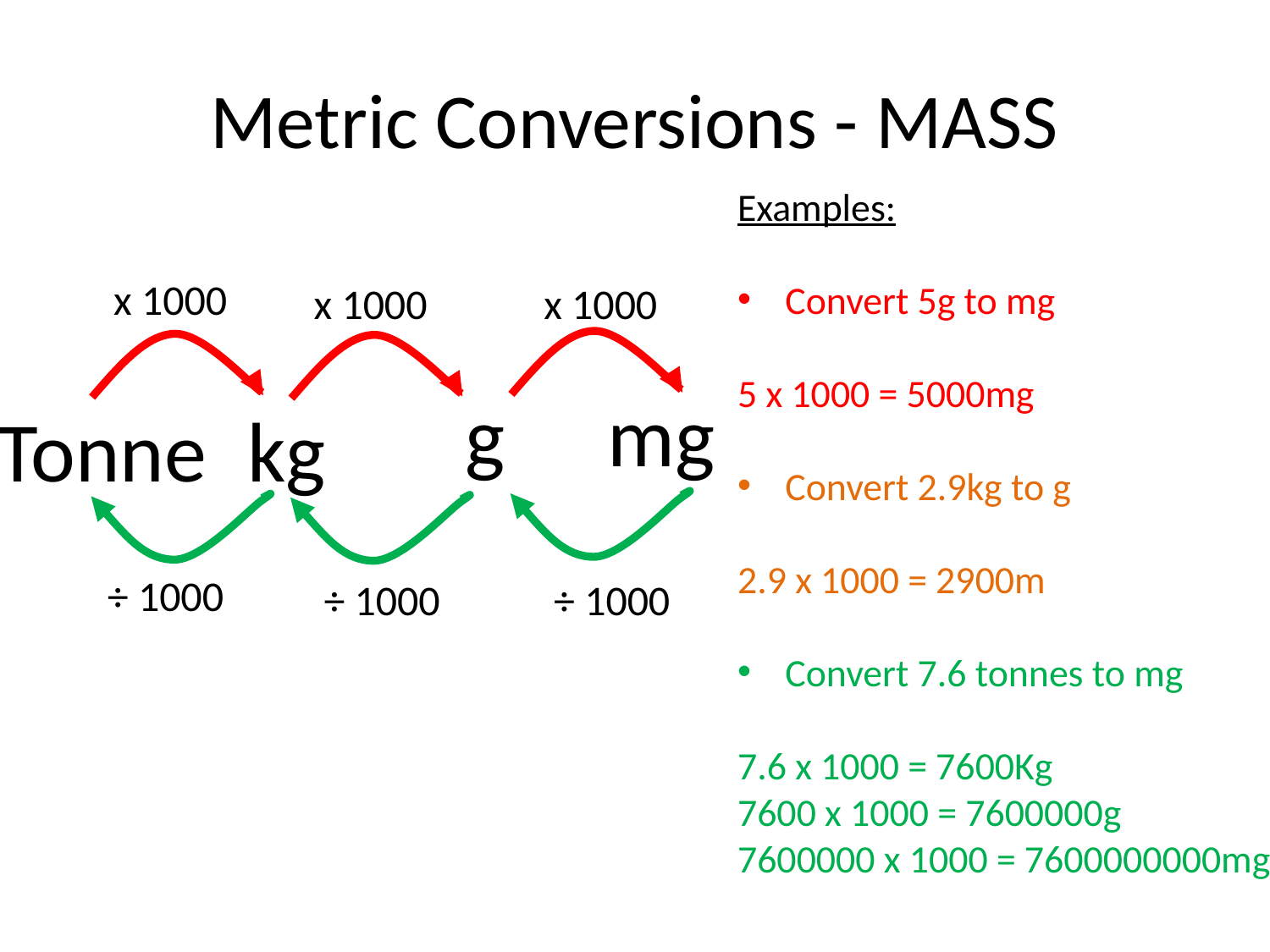

# Metric Conversions - MASS
Examples:

Convert 5g to mg

5 x 1000 = 5000mg

Convert 2.9kg to g

2.9 x 1000 = 2900m

Convert 7.6 tonnes to mg

7.6 x 1000 = 7600Kg
7600 x 1000 = 7600000g
7600000 x 1000 = 7600000000mg
x 1000
x 1000
x 1000

  g
mg
Tonne
kg

÷ 1000
÷ 1000
÷ 1000